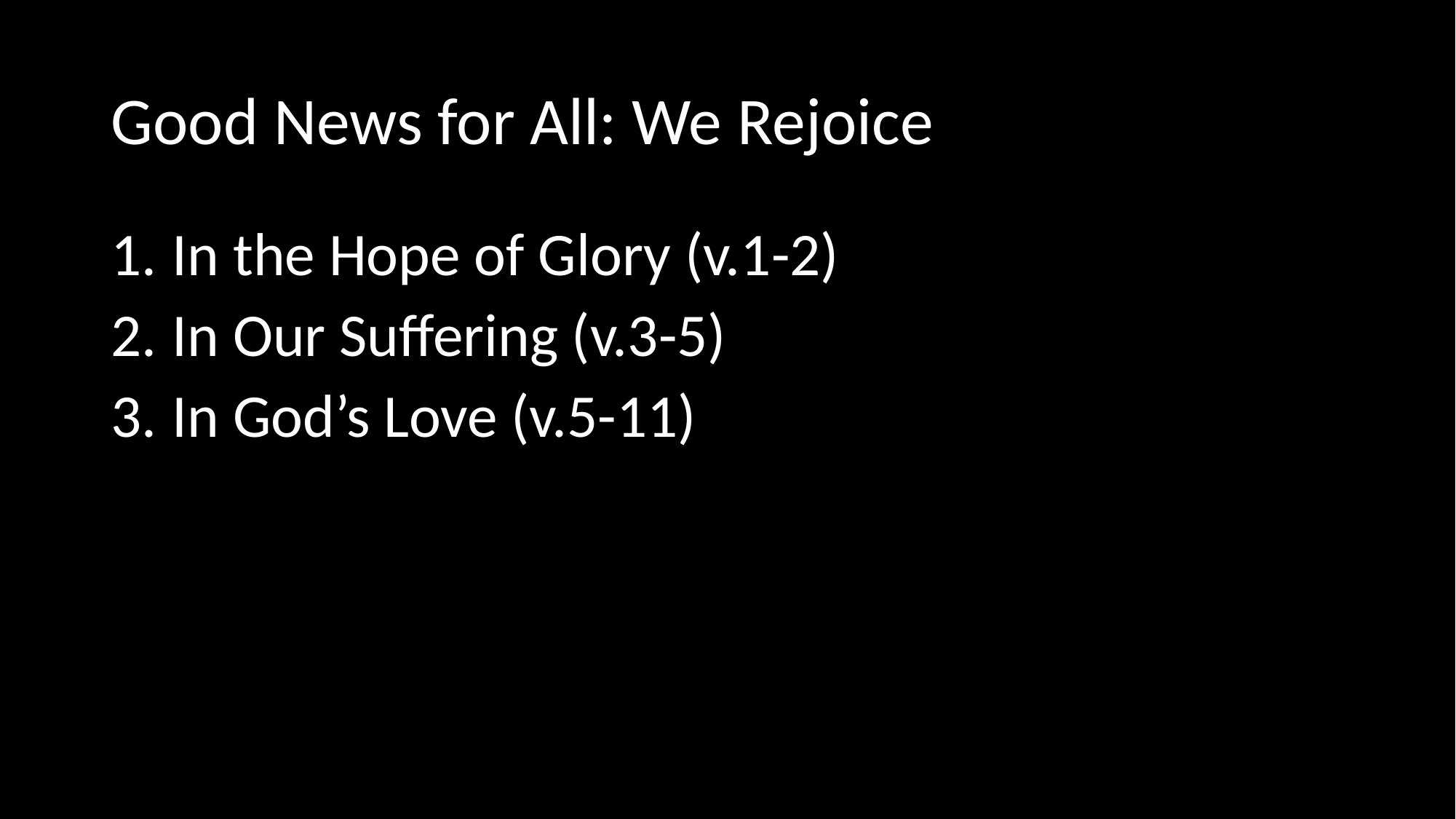

# Good News for All: We Rejoice
In the Hope of Glory (v.1-2)
In Our Suffering (v.3-5)
In God’s Love (v.5-11)